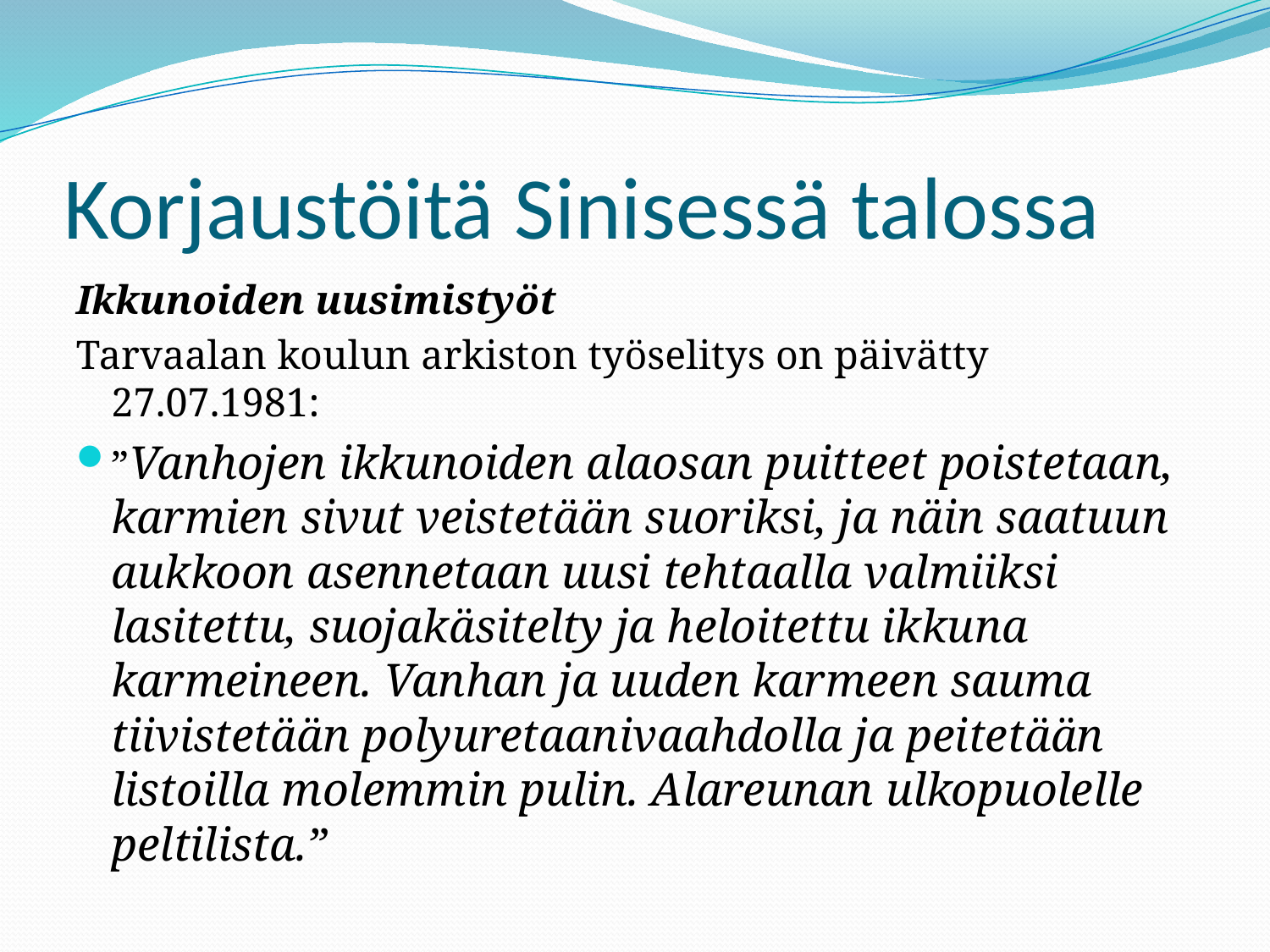

# Korjaustöitä Sinisessä talossa
Ikkunoiden uusimistyöt
Tarvaalan koulun arkiston työselitys on päivätty 27.07.1981:
”Vanhojen ikkunoiden alaosan puitteet poistetaan, karmien sivut veistetään suoriksi, ja näin saatuun aukkoon asennetaan uusi tehtaalla valmiiksi lasitettu, suojakäsitelty ja heloitettu ikkuna karmeineen. Vanhan ja uuden karmeen sauma tiivistetään polyuretaanivaahdolla ja peitetään listoilla molemmin pulin. Alareunan ulkopuolelle peltilista.”